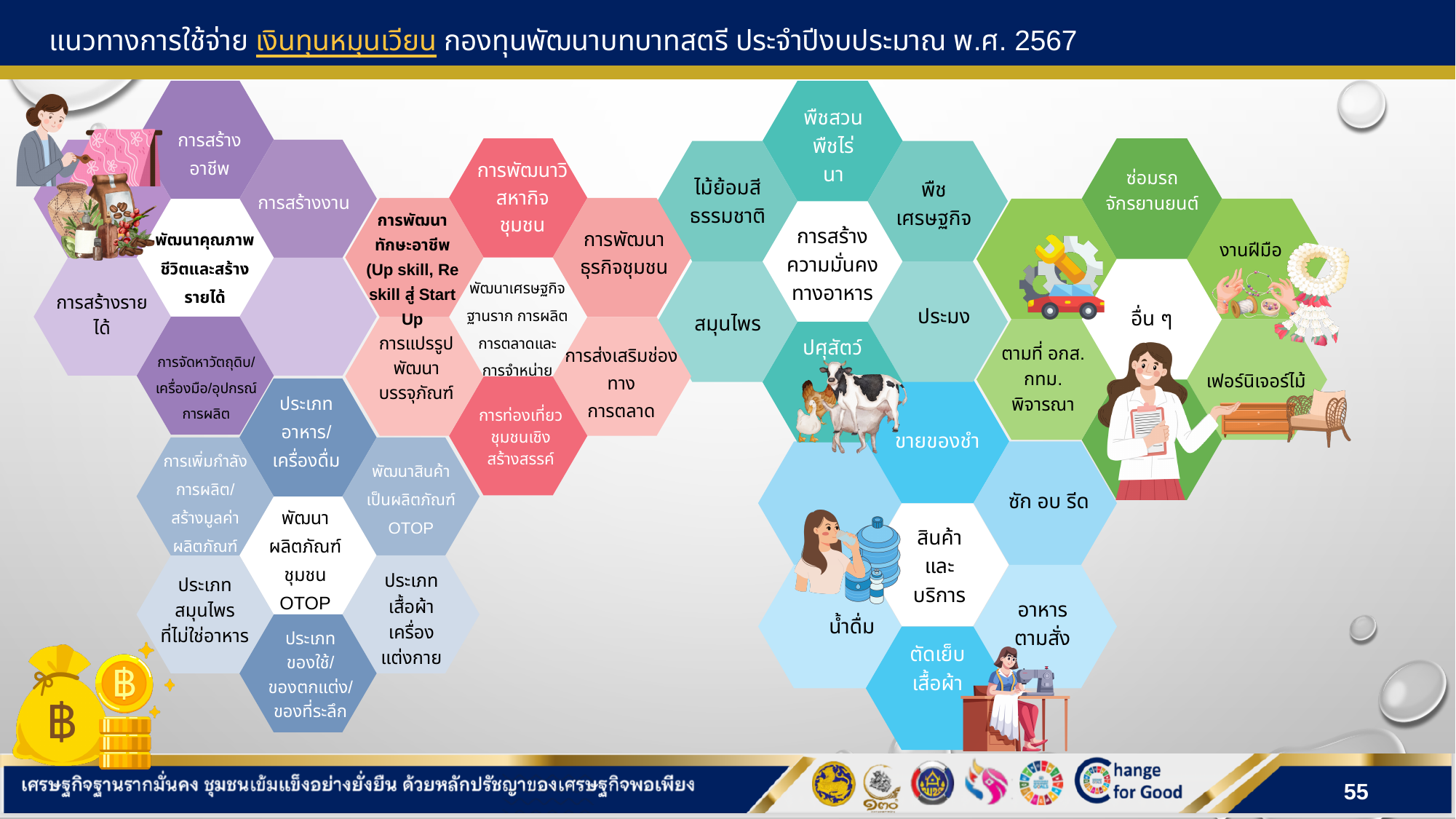

แนวทางการใช้จ่าย เงินทุนหมุนเวียน กองทุนพัฒนาบทบาทสตรี ประจำปีงบประมาณ พ.ศ. 2567

พืชสวน
พืชไร่
นา

ไม้ย้อมสีธรรมชาติ
พืช
เศรษฐกิจ

การสร้าง
ความมั่นคง
ทางอาหาร

ประมง
สมุนไพร

ปศุสัตว์

การสร้าง
อาชีพ

การสร้างงาน

พัฒนาคุณภาพชีวิตและสร้างรายได้

การสร้างรายได้

การจัดหาวัตถุดิบ/เครื่องมือ/อุปกรณ์การผลิต

ซ่อมรถจักรยานยนต์

งานฝีมือ

อื่น ๆ

เฟอร์นิเจอร์ไม้

การพัฒนาวิสหากิจชุมชน

การพัฒนาธุรกิจชุมชน
พัฒนาเศรษฐกิจฐานราก การผลิต การตลาดและ
การจำหน่าย

การแปรรูปพัฒนาบรรจุภัณฑ์
การส่งเสริมช่องทาง
การตลาด

การท่องเที่ยวชุมชนเชิงสร้างสรรค์
การพัฒนาทักษะอาชีพ
(Up skill, Re skill สู่ Start Up
ตามที่ อกส. กทม. พิจารณา

ประเภท
อาหาร/เครื่องดื่ม

พัฒนาสินค้าเป็นผลิตภัณฑ์ OTOP

พัฒนาผลิตภัณฑ์
ชุมชน
OTOP

ประเภท
เสื้อผ้า
เครื่อง
แต่งกาย
ประเภท
สมุนไพร
ที่ไม่ใช่อาหาร

ประเภท
ของใช้/
ของตกแต่ง/
ของที่ระลึก

ขายของชำ

ซัก อบ รีด

สินค้า
และ
บริการ

อาหาร
ตามสั่ง
น้ำดื่ม

ตัดเย็บเสื้อผ้า

การเพิ่มกำลัง
การผลิต/
สร้างมูลค่าผลิตภัณฑ์

55